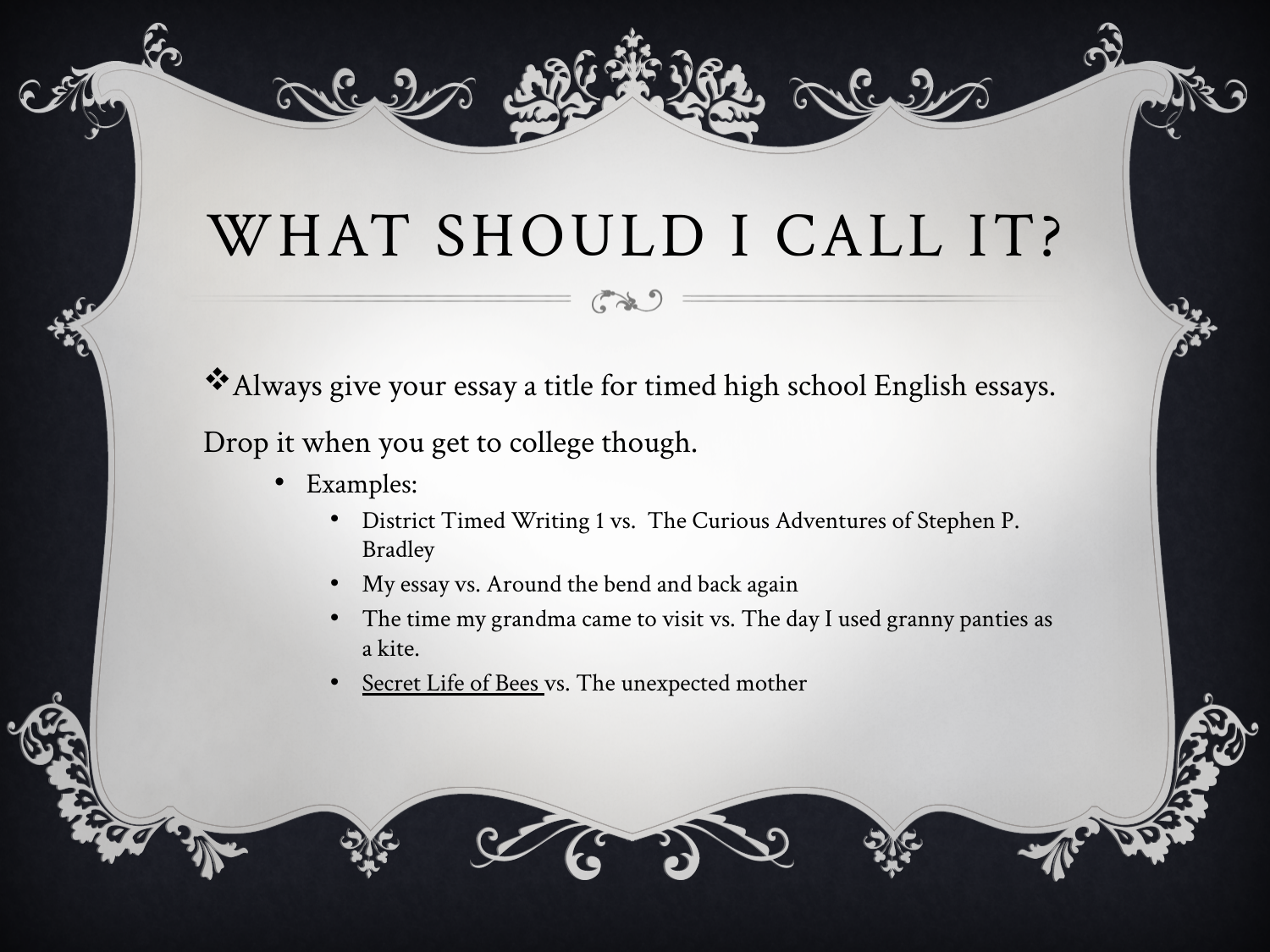

# What should I call it?
Always give your essay a title for timed high school English essays.  Drop it when you get to college though.
Examples:
District Timed Writing 1 vs.  The Curious Adventures of Stephen P. Bradley
My essay vs. Around the bend and back again
The time my grandma came to visit vs. The day I used granny panties as a kite.
Secret Life of Bees vs. The unexpected mother